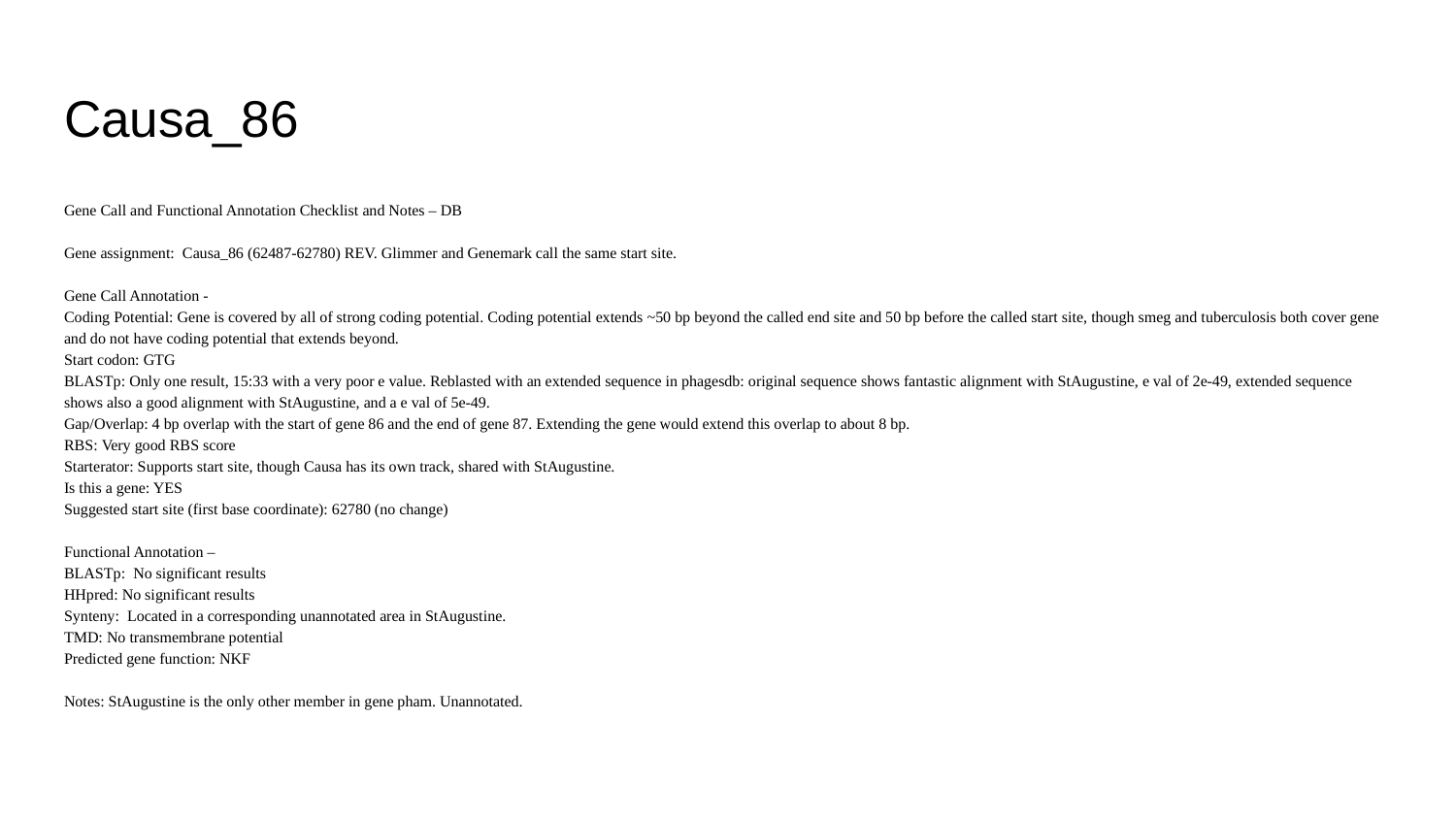

# Causa_86
Gene Call and Functional Annotation Checklist and Notes – DB

Gene assignment:  Causa_86 (62487-62780) REV. Glimmer and Genemark call the same start site.

Gene Call Annotation -
Coding Potential: Gene is covered by all of strong coding potential. Coding potential extends ~50 bp beyond the called end site and 50 bp before the called start site, though smeg and tuberculosis both cover gene and do not have coding potential that extends beyond.
Start codon: GTG
BLASTp: Only one result, 15:33 with a very poor e value. Reblasted with an extended sequence in phagesdb: original sequence shows fantastic alignment with StAugustine, e val of 2e-49, extended sequence shows also a good alignment with StAugustine, and a e val of 5e-49.
Gap/Overlap: 4 bp overlap with the start of gene 86 and the end of gene 87. Extending the gene would extend this overlap to about 8 bp.
RBS: Very good RBS score
Starterator: Supports start site, though Causa has its own track, shared with StAugustine.
Is this a gene: YES
Suggested start site (first base coordinate): 62780 (no change)

Functional Annotation –
BLASTp:  No significant results
HHpred: No significant results
Synteny:  Located in a corresponding unannotated area in StAugustine.
TMD: No transmembrane potential
Predicted gene function: NKF

Notes: StAugustine is the only other member in gene pham. Unannotated.